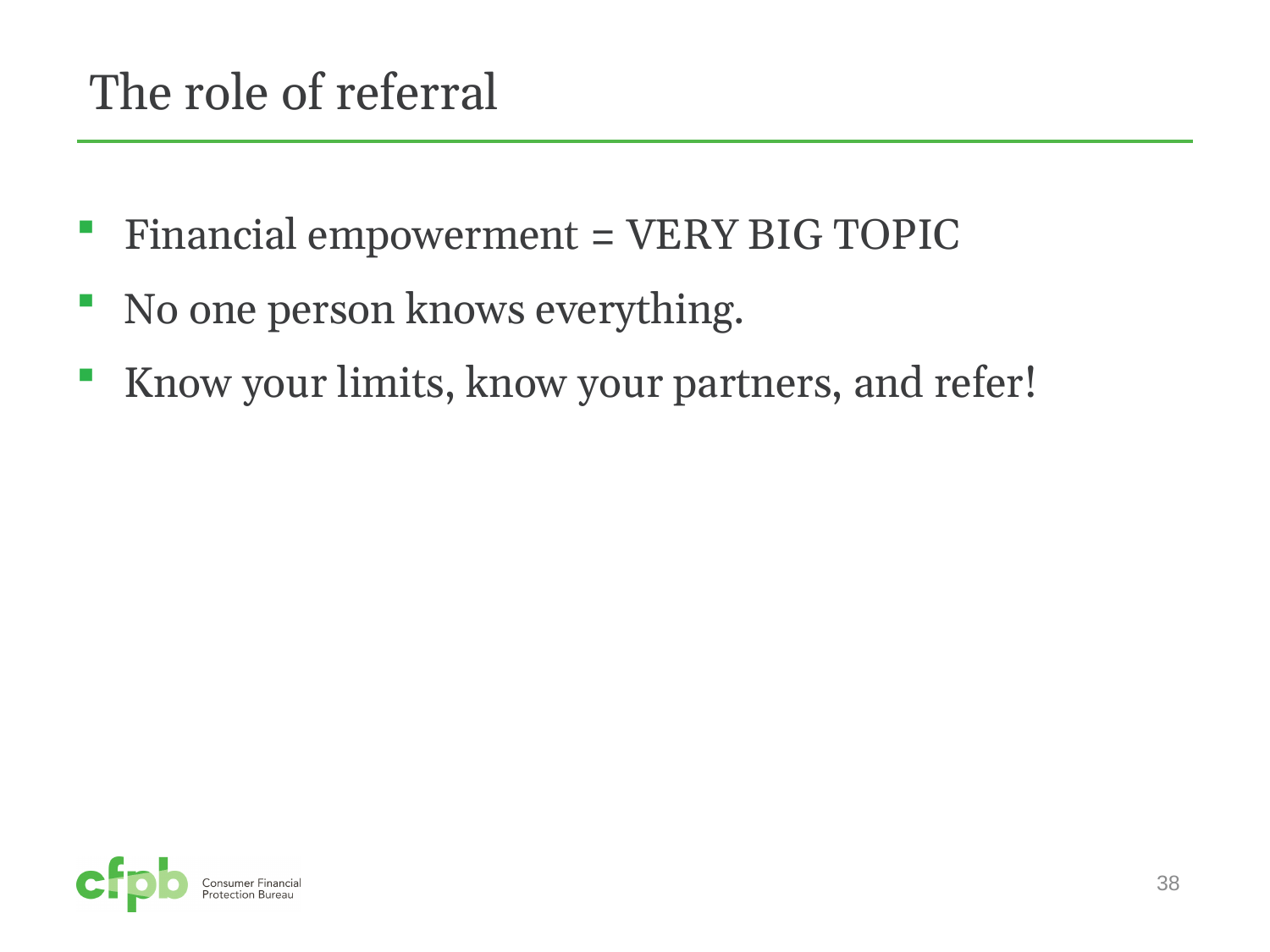

# The role of referral
Financial empowerment = VERY BIG TOPIC
No one person knows everything.
Know your limits, know your partners, and refer!
38